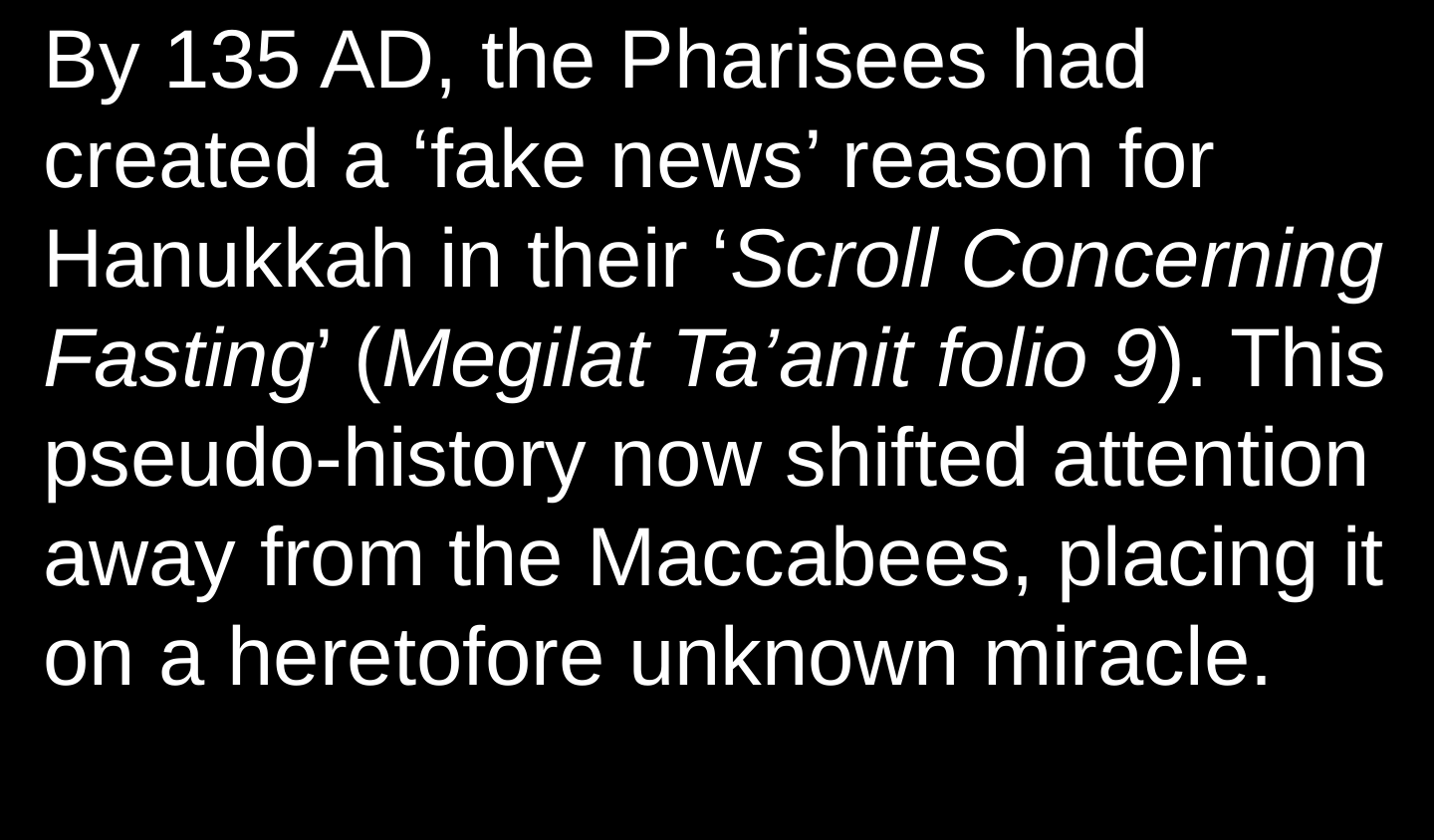

By 135 AD, the Pharisees had created a ‘fake news’ reason for Hanukkah in their ‘Scroll Concerning Fasting’ (Megilat Ta’anit folio 9). This pseudo-history now shifted attention away from the Maccabees, placing it on a heretofore unknown miracle.